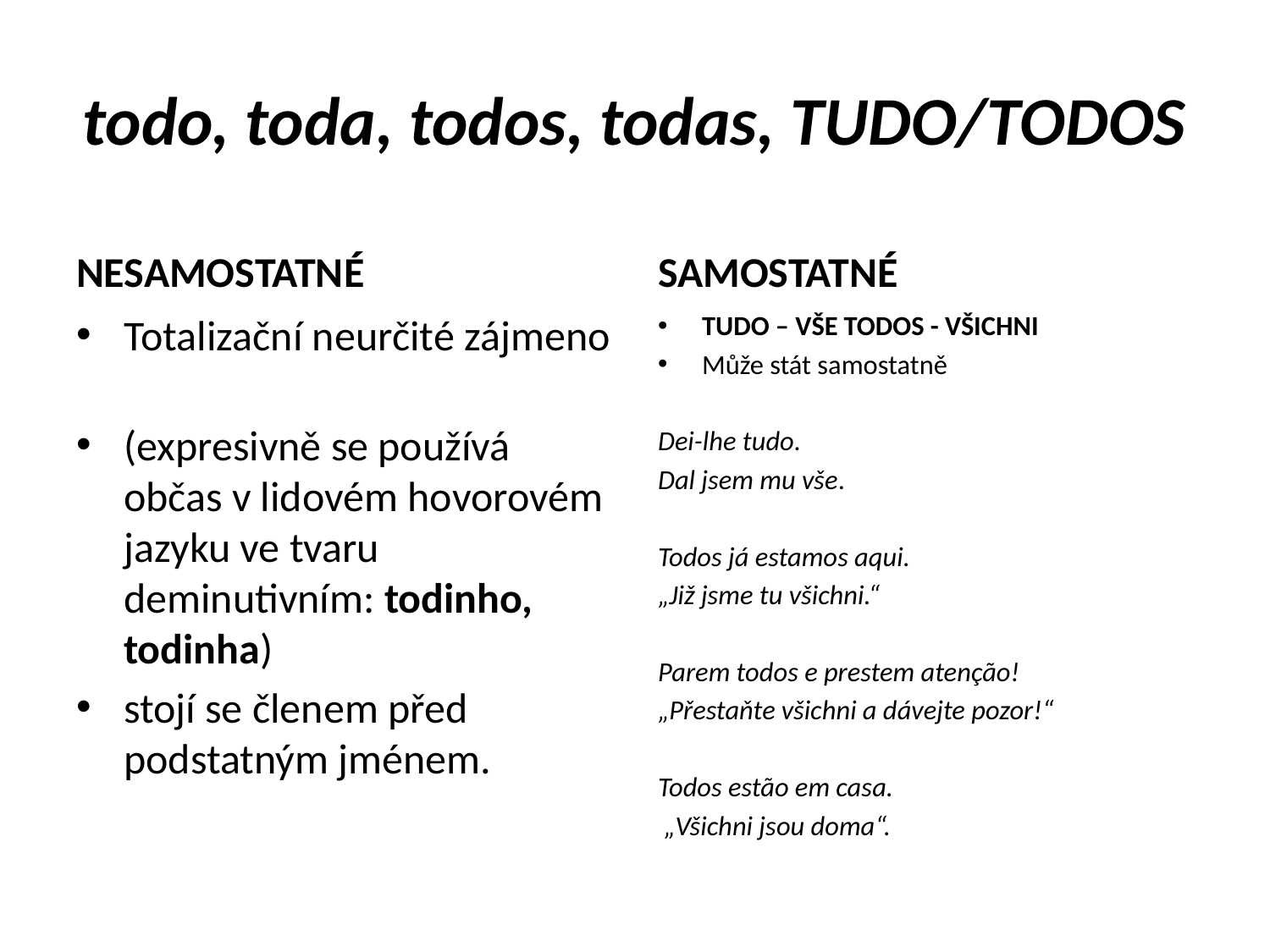

# todo, toda, todos, todas, TUDO/TODOS
NESAMOSTATNÉ
SAMOSTATNÉ
Totalizační neurčité zájmeno
(expresivně se používá občas v lidovém hovorovém jazyku ve tvaru deminutivním: todinho, todinha)
stojí se členem před podstatným jménem.

TUDO – VŠE TODOS - VŠICHNI
Může stát samostatně

Dei-lhe tudo.
Dal jsem mu vše.

Todos já estamos aqui.
„Již jsme tu všichni.“

Parem todos e prestem atenção!
„Přestaňte všichni a dávejte pozor!“

Todos estão em casa.
 „Všichni jsou doma“.